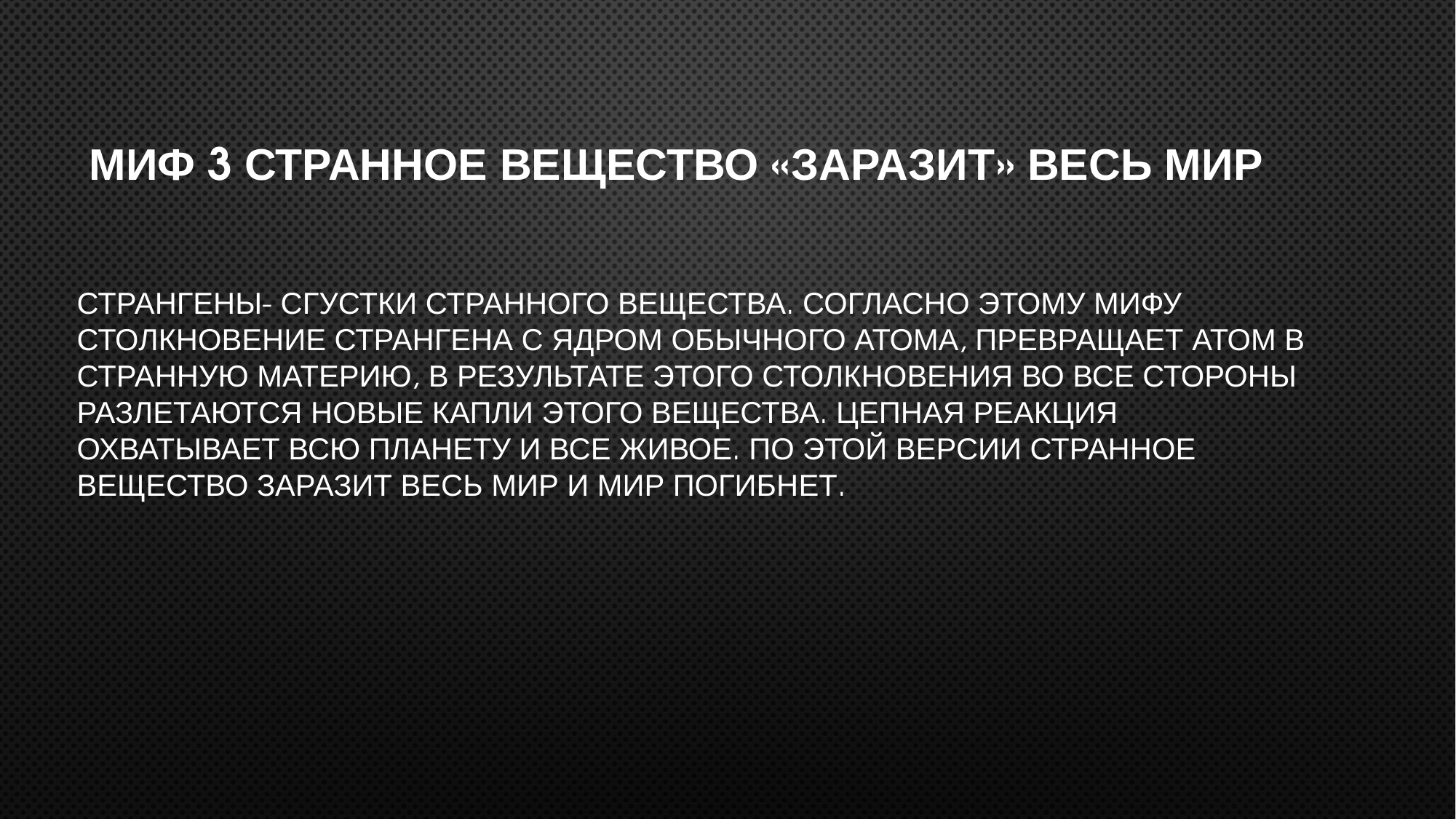

# Миф 3 Странное вещество «заразит» весь мир
Странгены- сгустки странного вещества. Согласно этому мифу столкновение странгена с ядром обычного атома, превращает атом в странную материю, в результате этого столкновения во все стороны разлетаются новые капли этого вещества. Цепная реакция охватывает всю планету и все живое. По этой версии странное вещество заразит весь мир и мир погибнет.